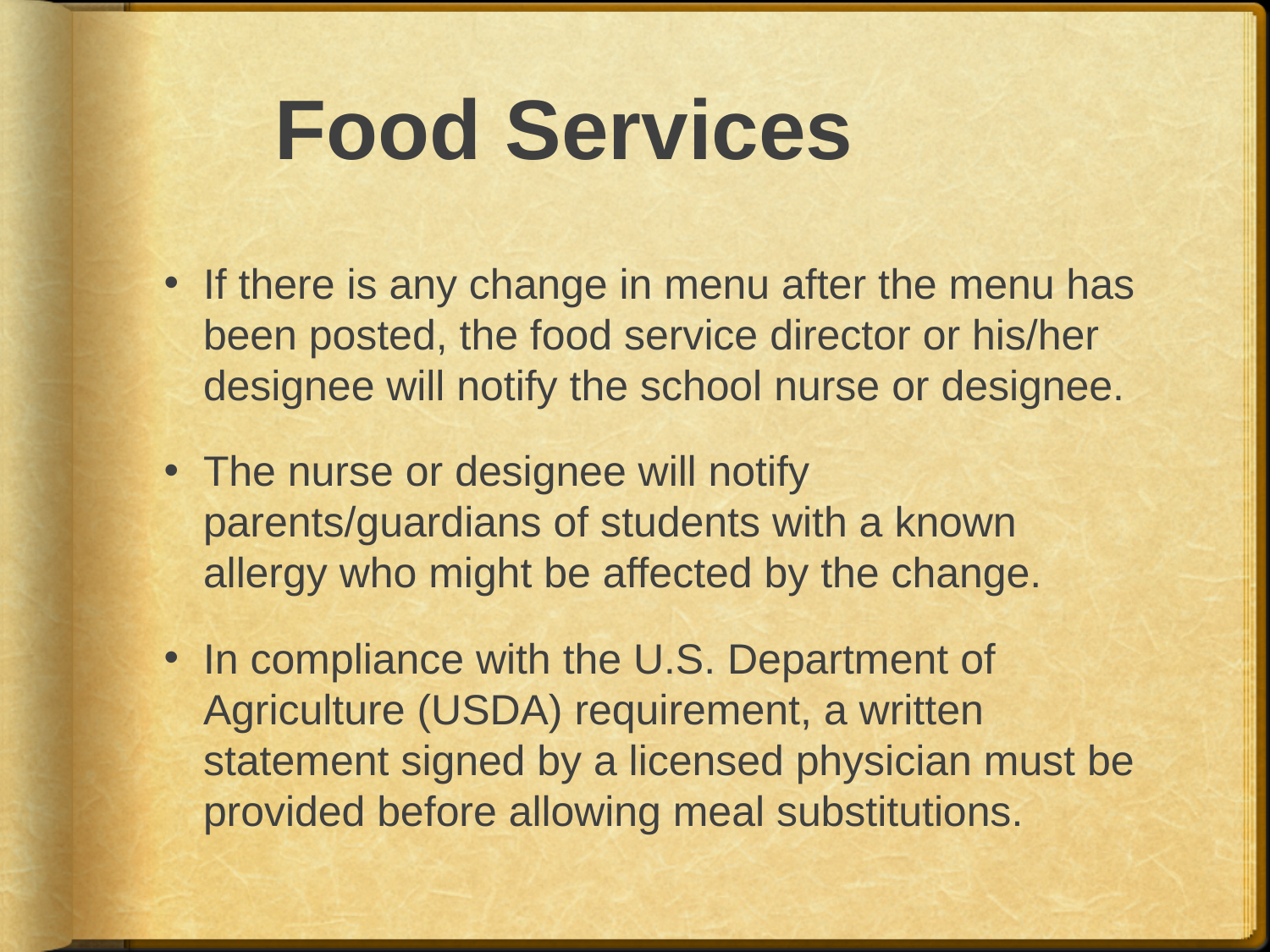

# Food Services
If there is any change in menu after the menu has been posted, the food service director or his/her designee will notify the school nurse or designee.
The nurse or designee will notify parents/guardians of students with a known allergy who might be affected by the change.
In compliance with the U.S. Department of Agriculture (USDA) requirement, a written statement signed by a licensed physician must be provided before allowing meal substitutions.